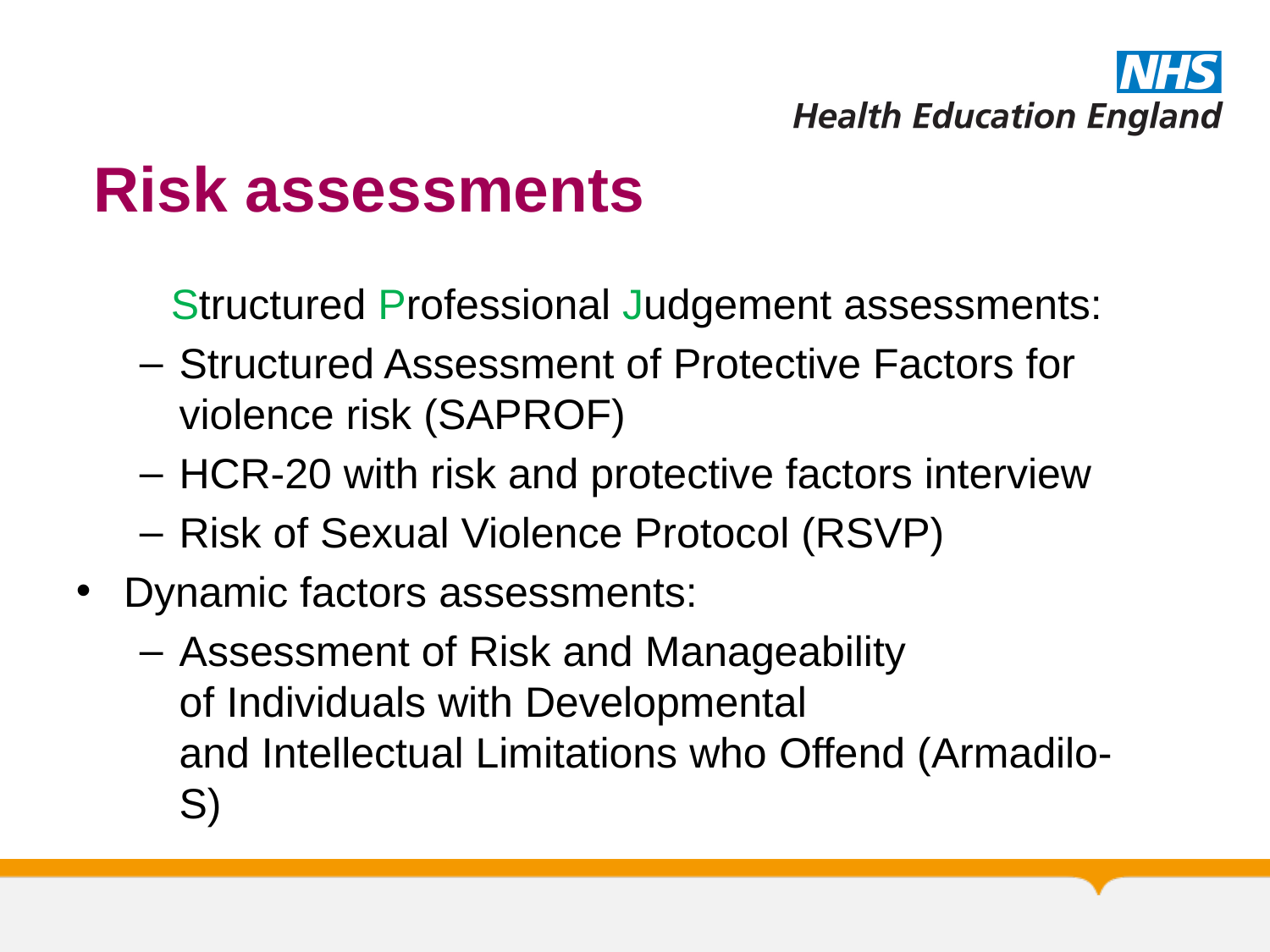

# Risk assessments
        Structured Professional Judgement assessments:
Structured Assessment of Protective Factors for violence risk (SAPROF)
HCR-20 with risk and protective factors interview
Risk of Sexual Violence Protocol (RSVP)
Dynamic factors assessments:
Assessment of Risk and Manageability of Individuals with Developmental and Intellectual Limitations who Offend (Armadilo-S)